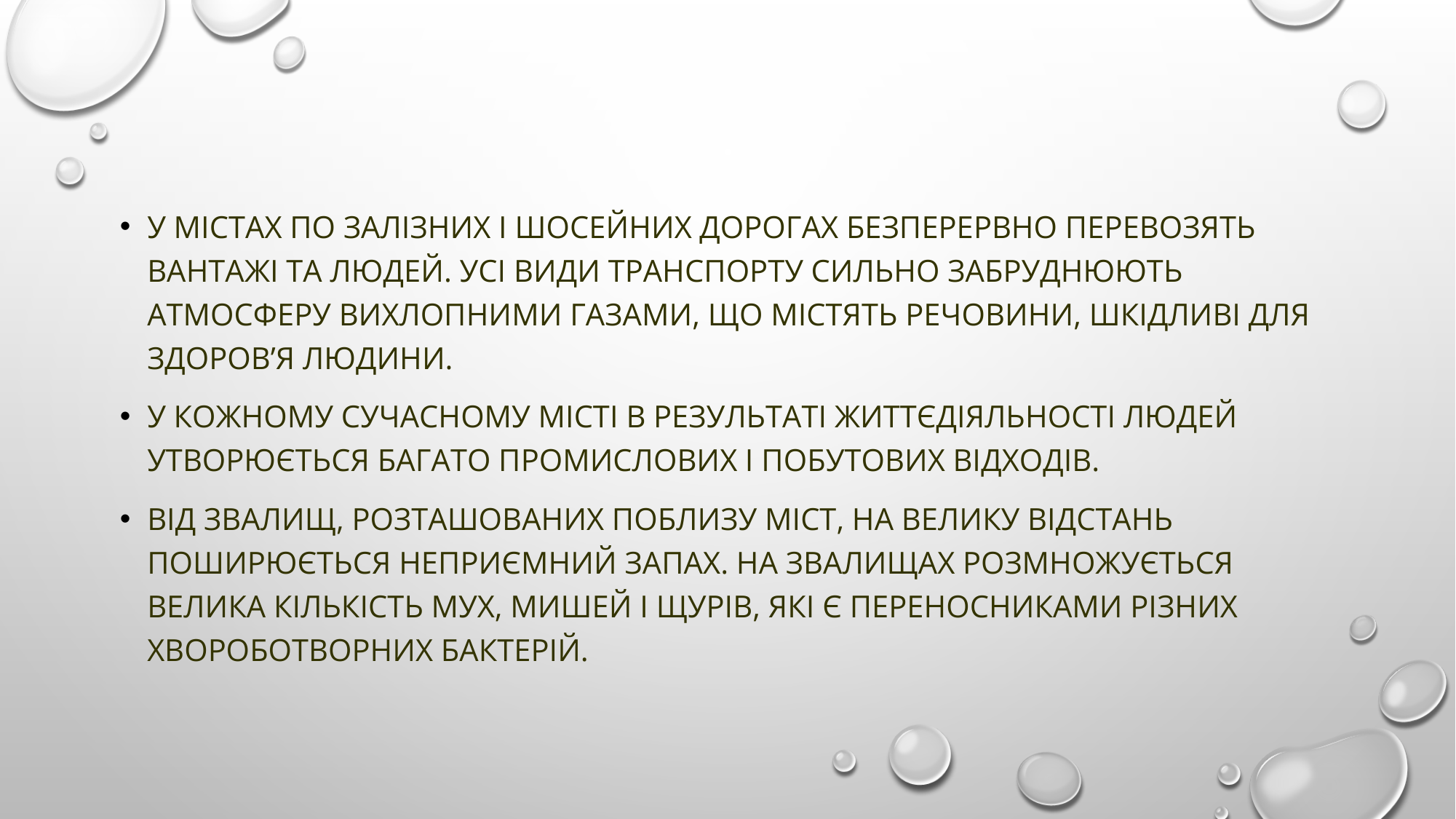

У містах по залізних і шосейних дорогах безперервно перевозять вантажі та людей. Усі види транспорту сильно забруднюють атмосферу вихлопними газами, що містять речовини, шкідливі для здоров’я людини.
У кожному сучасному місті в результаті життєдіяльності людей утворюється багато промислових і побутових відходів.
Від звалищ, розташованих поблизу міст, на велику відстань поширюється неприємний запах. На звалищах розмножується велика кількість мух, мишей і щурів, які є переносниками різних хвороботворних бактерій.